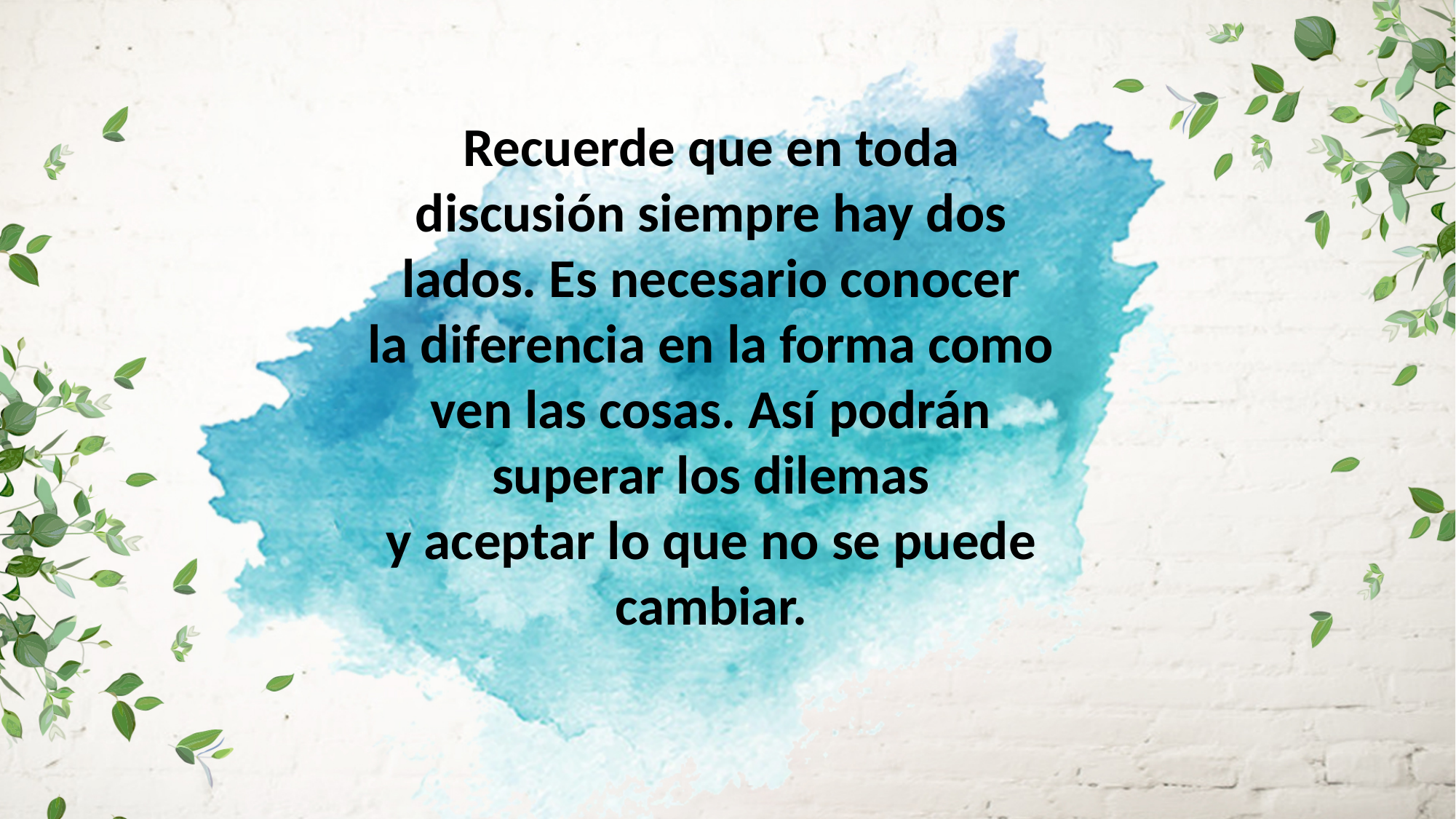

Recuerde que en toda discusión siempre hay dos lados. Es necesario conocer
la diferencia en la forma como ven las cosas. Así podrán superar los dilemas
y aceptar lo que no se puede cambiar.